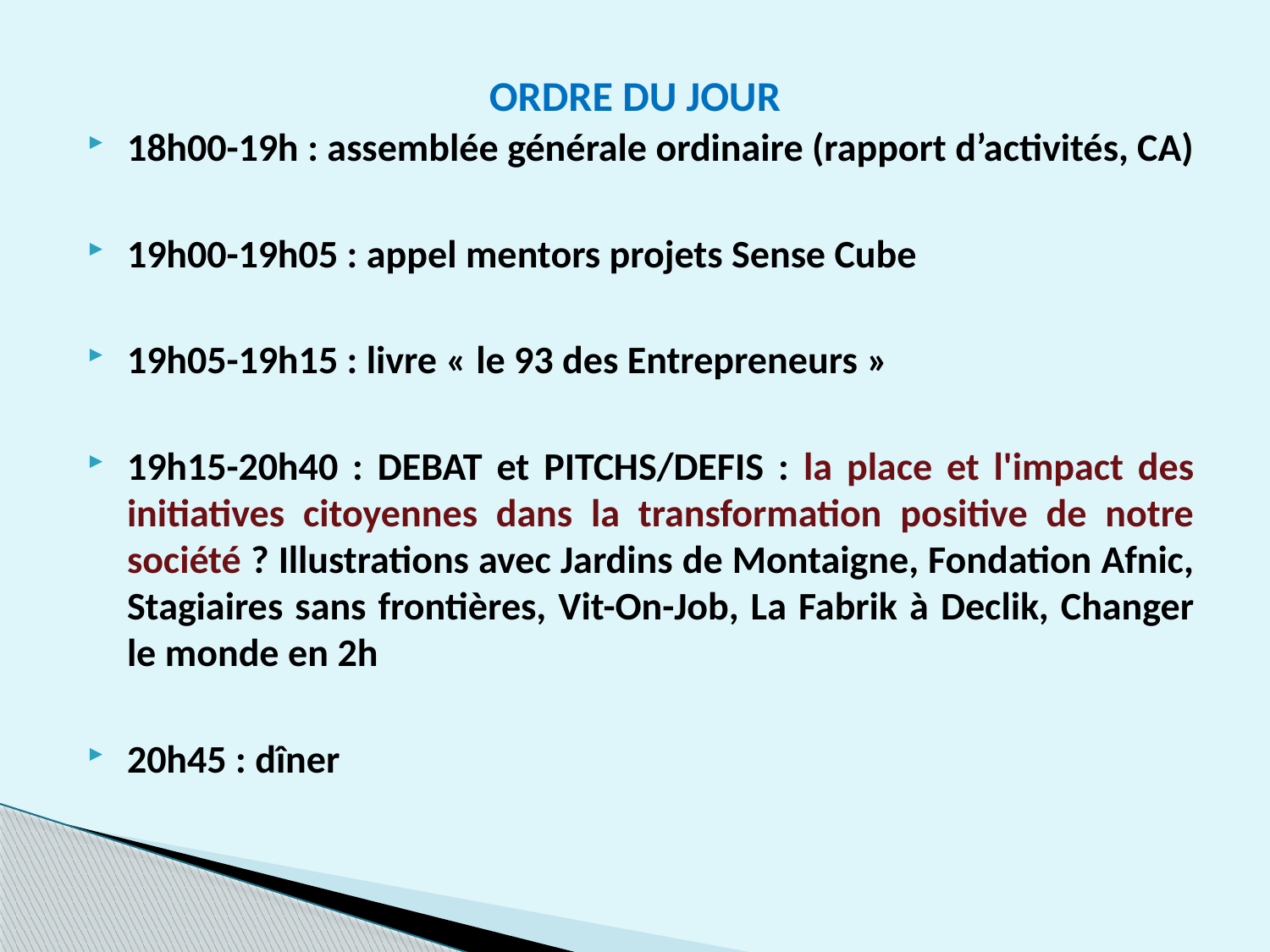

# ORDRE DU JOUR
18h00-19h : assemblée générale ordinaire (rapport d’activités, CA)

19h00-19h05 : appel mentors projets Sense Cube

19h05-19h15 : livre « le 93 des Entrepreneurs »

19h15-20h40 : DEBAT et PITCHS/DEFIS : la place et l'impact des initiatives citoyennes dans la transformation positive de notre société ? Illustrations avec Jardins de Montaigne, Fondation Afnic, Stagiaires sans frontières, Vit-On-Job, La Fabrik à Declik, Changer le monde en 2h

20h45 : dîner